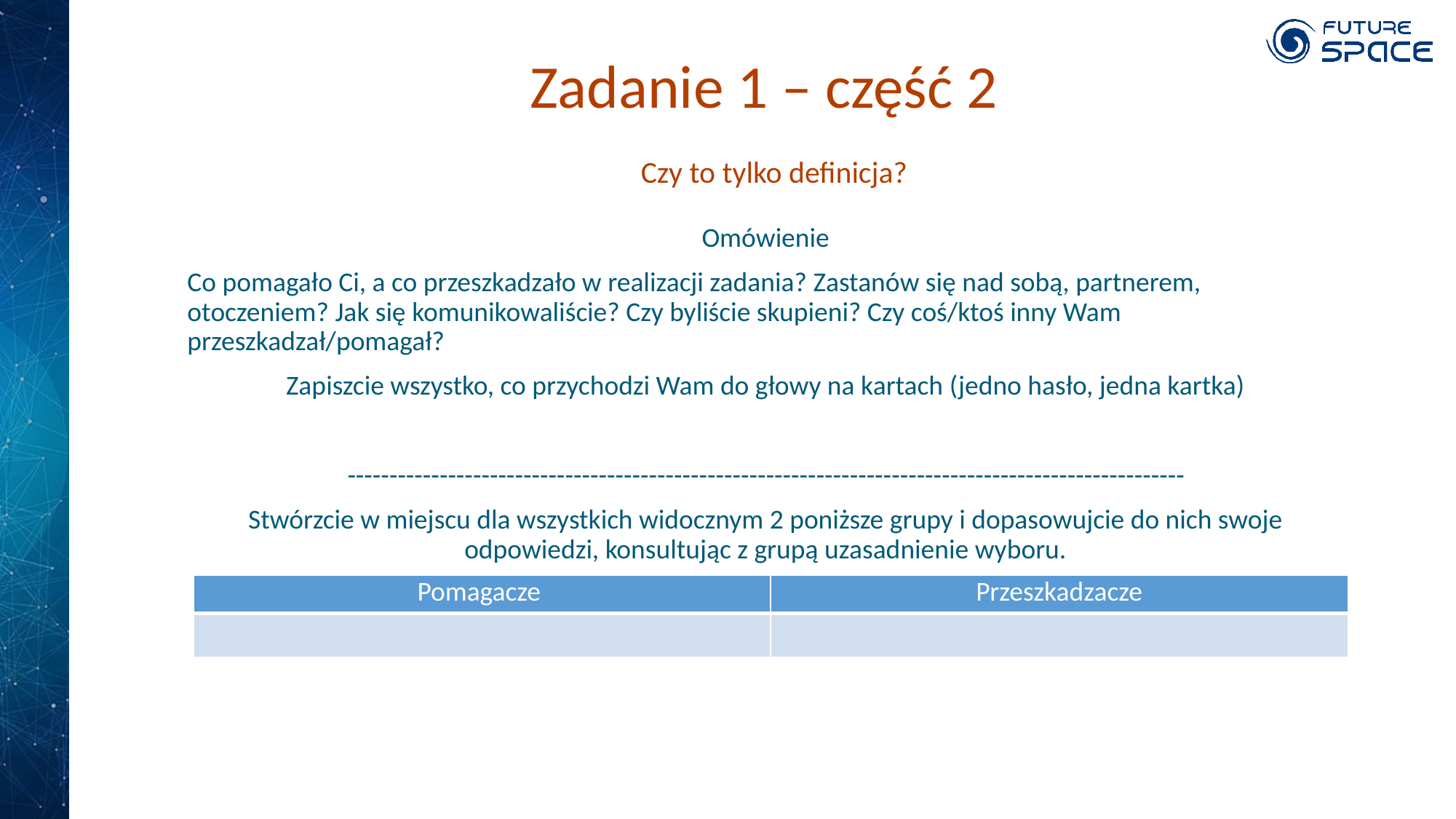

# Zadanie 1 – część 2 Czy to tylko definicja?
Omówienie
Co pomagało Ci, a co przeszkadzało w realizacji zadania? Zastanów się nad sobą, partnerem, otoczeniem? Jak się komunikowaliście? Czy byliście skupieni? Czy coś/ktoś inny Wam przeszkadzał/pomagał?
Zapiszcie wszystko, co przychodzi Wam do głowy na kartach (jedno hasło, jedna kartka)

----------------------------------------------------------------------------------------------------
Stwórzcie w miejscu dla wszystkich widocznym 2 poniższe grupy i dopasowujcie do nich swoje odpowiedzi, konsultując z grupą uzasadnienie wyboru.

| Pomagacze | Przeszkadzacze |
| --- | --- |
|  |  |